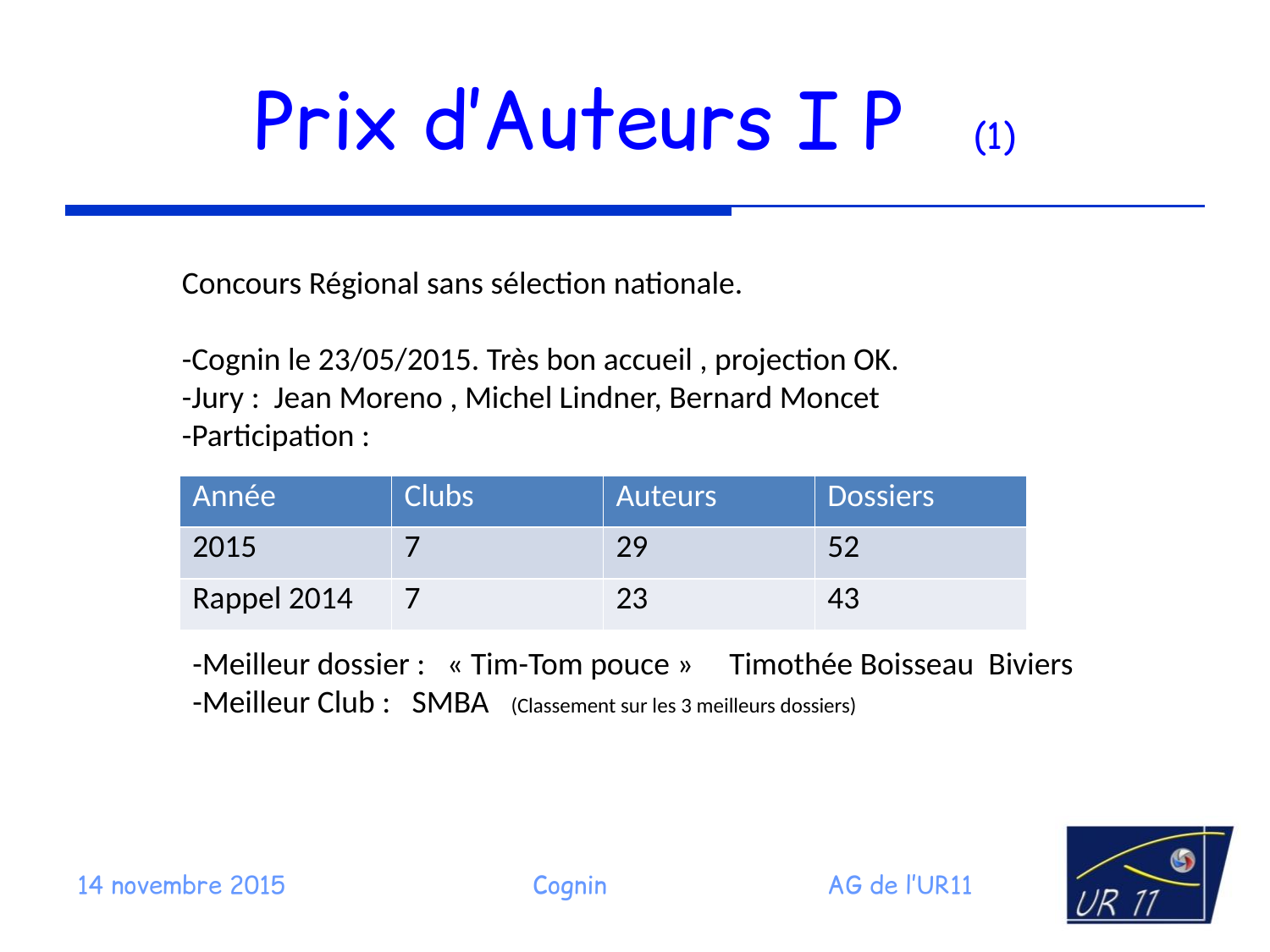

# Prix d’Auteurs I P   (1)
Concours Régional sans sélection nationale.

-Cognin le 23/05/2015. Très bon accueil , projection OK.
-Jury :  Jean Moreno , Michel Lindner, Bernard Moncet
-Participation :

| Année | Clubs | Auteurs | Dossiers |
| --- | --- | --- | --- |
| 2015 | 7 | 29 | 52 |
| Rappel 2014 | 7 | 23 | 43 |
-Meilleur dossier :   « Tim-Tom pouce »     Timothée Boisseau  Biviers
-Meilleur Club :   SMBA   (Classement sur les 3 meilleurs dossiers)